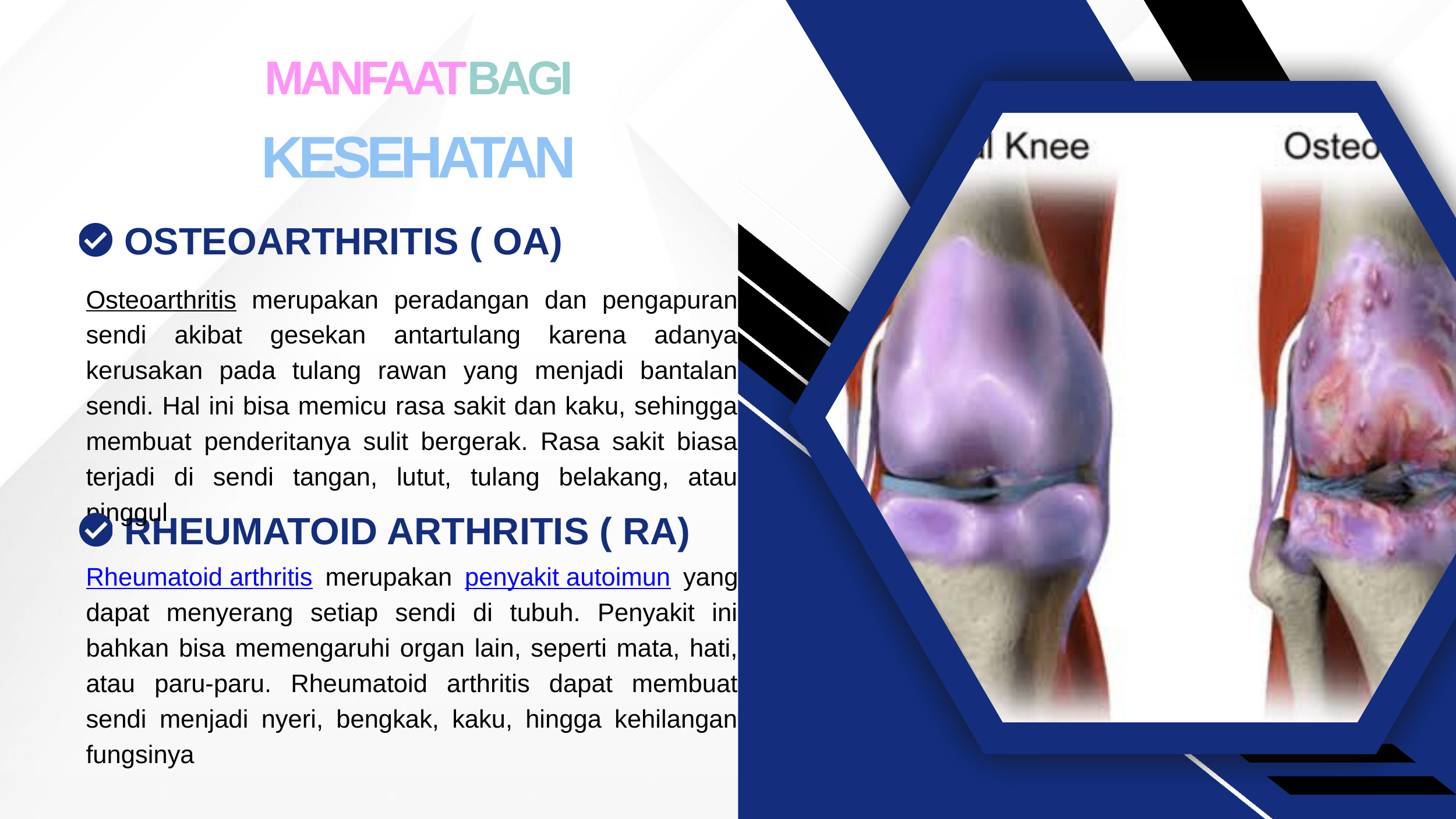

MANFAATBAGI

KESEHATAN

OSTEOARTHRITIS ( OA)

Osteoarthritis merupakan peradangan dan pengapuran sendi akibat gesekan antartulang karena adanya kerusakan pada tulang rawan yang menjadi bantalan sendi. Hal ini bisa memicu rasa sakit dan kaku, sehingga membuat penderitanya sulit bergerak. Rasa sakit biasa terjadi di sendi tangan, lutut, tulang belakang, atau pinggul
RHEUMATOID ARTHRITIS ( RA)

Rheumatoid arthritis merupakan penyakit autoimun yang dapat menyerang setiap sendi di tubuh. Penyakit ini bahkan bisa memengaruhi organ lain, seperti mata, hati, atau paru-paru. Rheumatoid arthritis dapat membuat sendi menjadi nyeri, bengkak, kaku, hingga kehilangan fungsinya